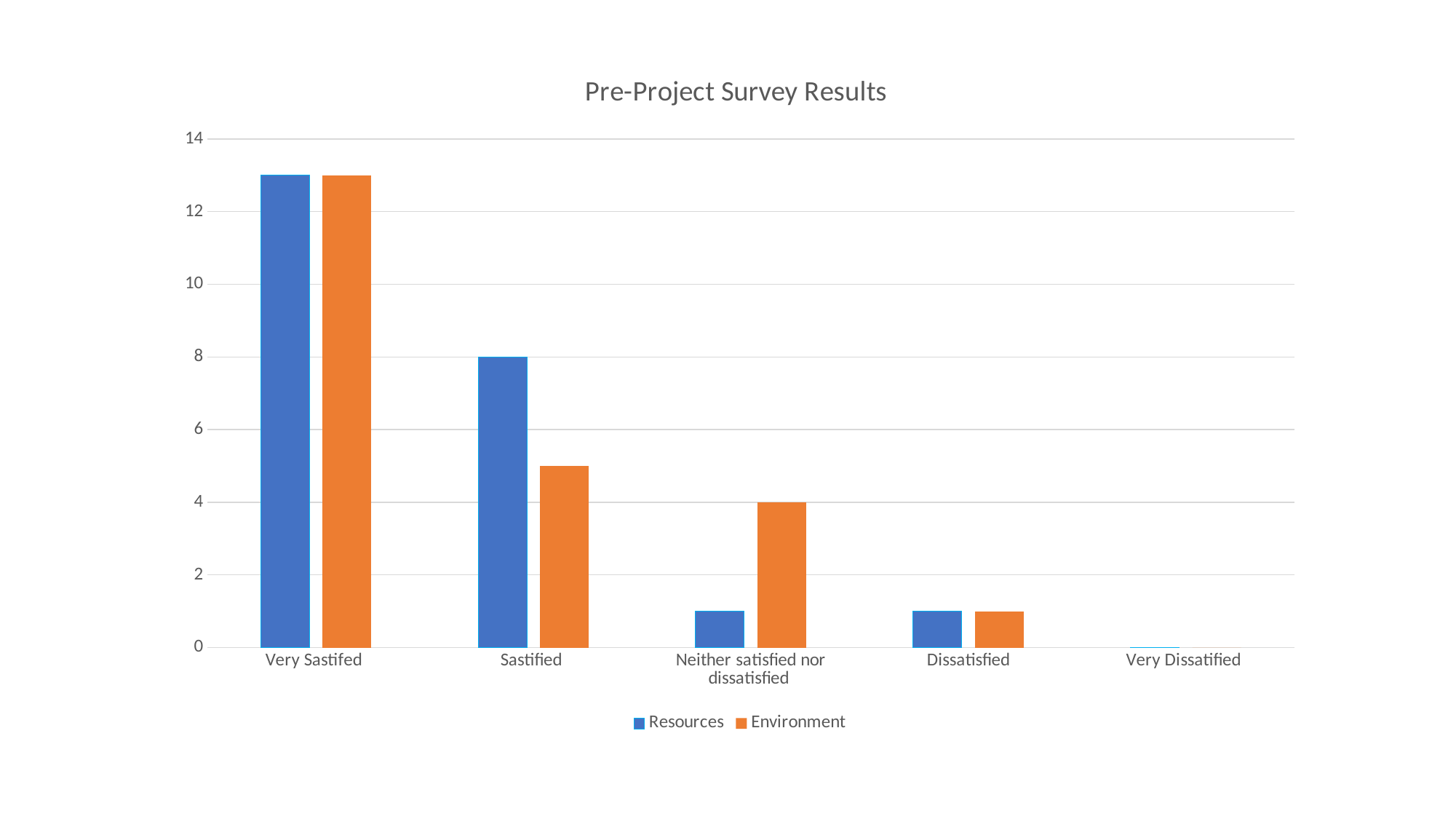

### Chart: Pre-Project Survey Results

| Category | Resources | Environment |
|---|---|---|
| Very Sastifed  | 13.0 | 13.0 |
| Sastified  | 8.0 | 5.0 |
| Neither satisfied nor dissatisfied  | 1.0 | 4.0 |
| Dissatisfied | 1.0 | 1.0 |
| Very Dissatified  | 0.0 | 0.0 |